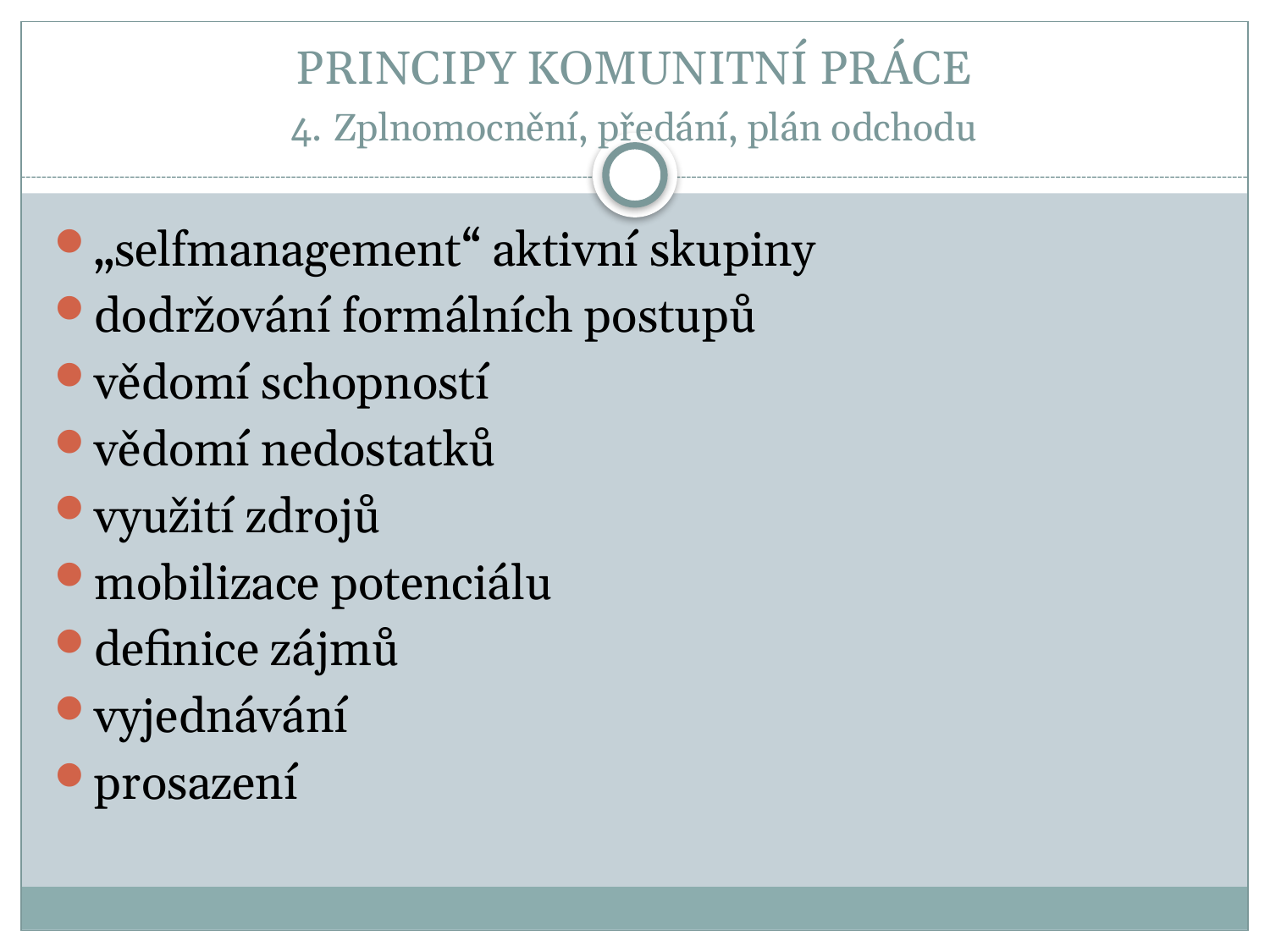

# PRINCIPY KOMUNITNÍ PRÁCE 4. Zplnomocnění, předání, plán odchodu
„selfmanagement“ aktivní skupiny
dodržování formálních postupů
vědomí schopností
vědomí nedostatků
využití zdrojů
mobilizace potenciálu
definice zájmů
vyjednávání
prosazení